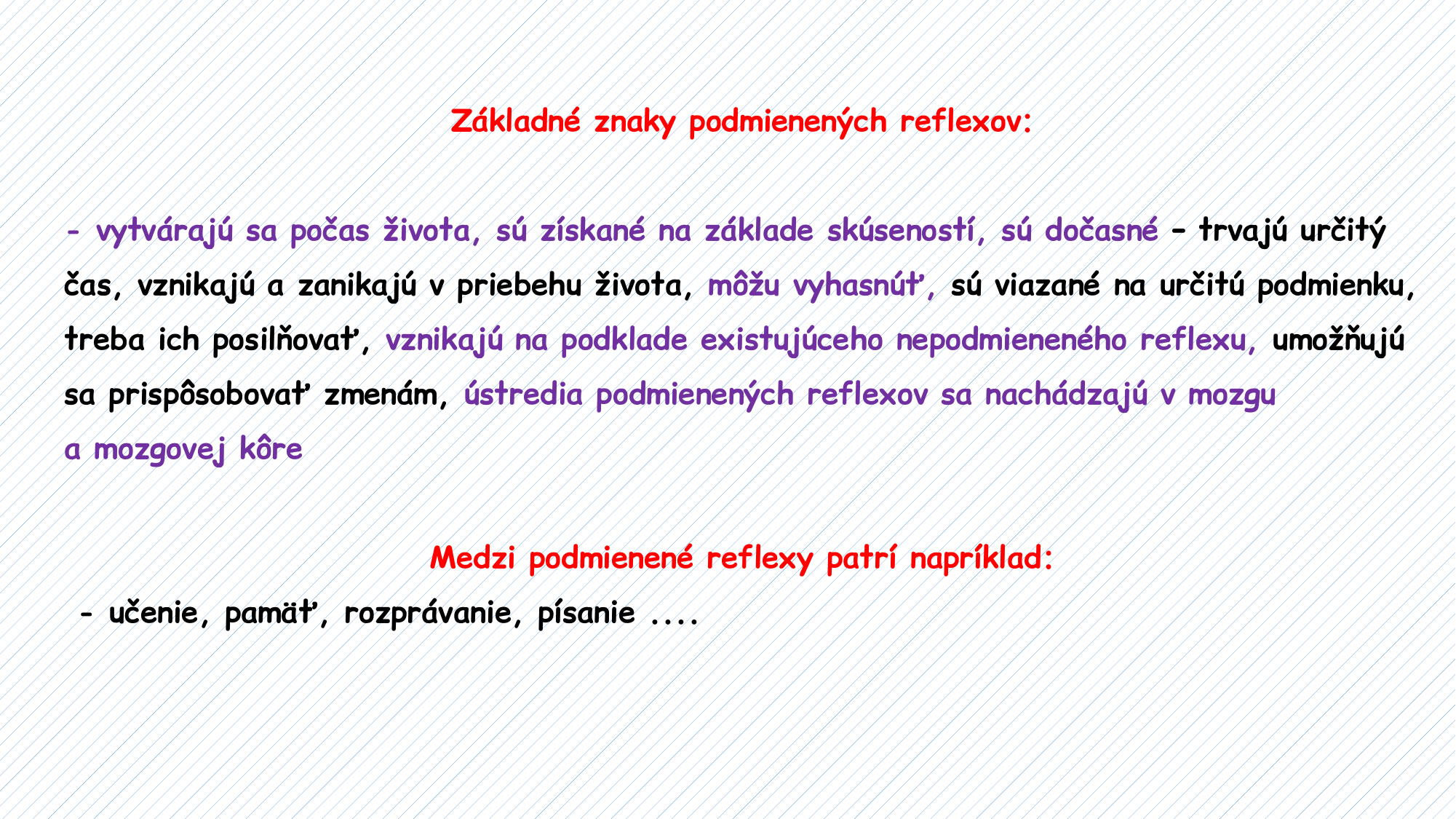

Základné znaky podmienených reflexov:

- vytvárajú sa počas života, sú získané na základe skúseností, sú dočasné – trvajú určitý čas, vznikajú a zanikajú v priebehu života, môžu vyhasnúť, sú viazané na určitú podmienku, treba ich posilňovať, vznikajú na podklade existujúceho nepodmieneného reflexu, umožňujú sa prispôsobovať zmenám, ústredia podmienených reflexov sa nachádzajú v mozgu a mozgovej kôre
Medzi podmienené reflexy patrí napríklad:
 - učenie, pamäť, rozprávanie, písanie ....